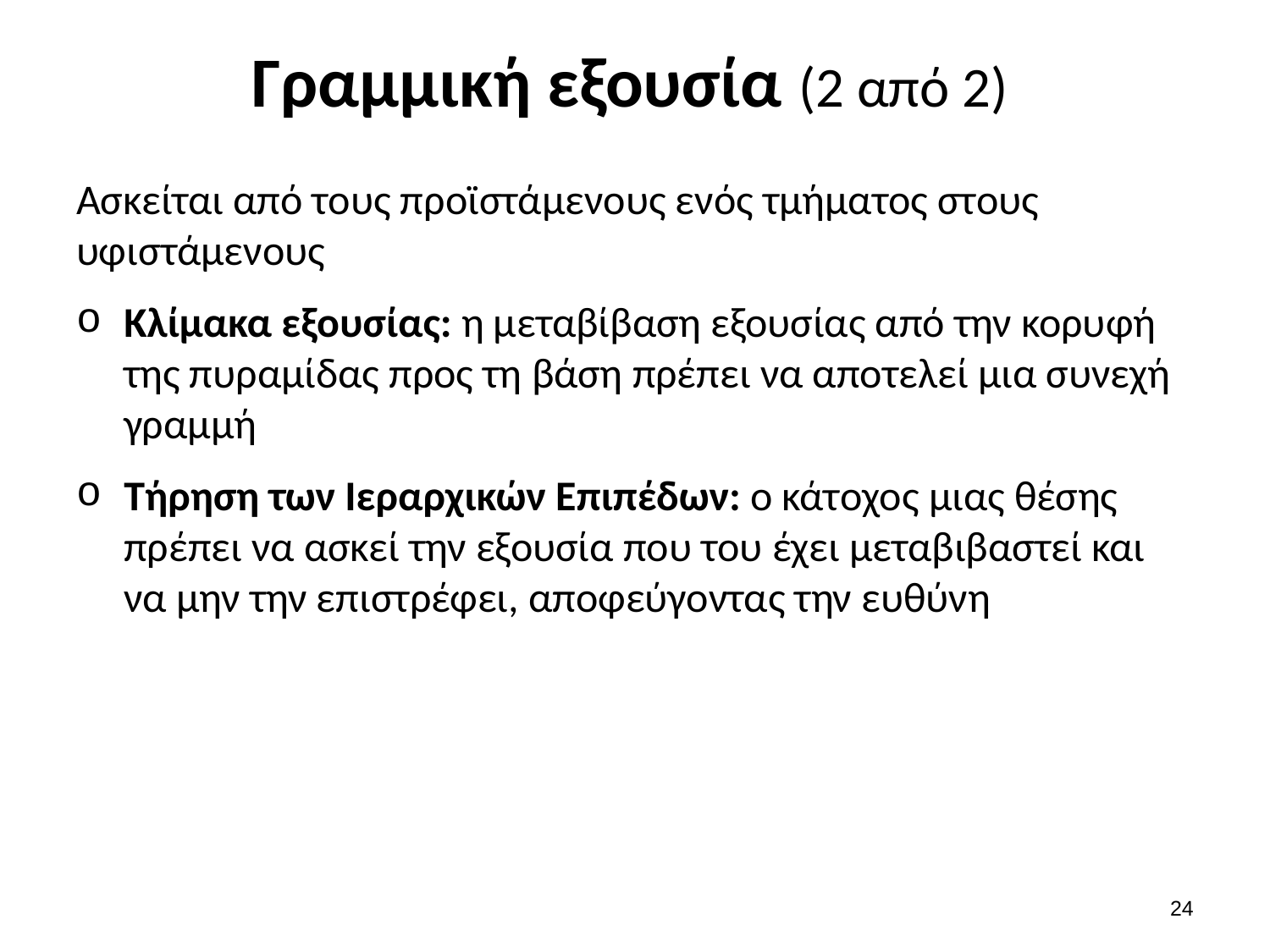

# Γραμμική εξουσία (2 από 2)
Ασκείται από τους προϊστάμενους ενός τμήματος στους υφιστάμενους
Κλίμακα εξουσίας: η μεταβίβαση εξουσίας από την κορυφή της πυραμίδας προς τη βάση πρέπει να αποτελεί μια συνεχή γραμμή
Τήρηση των Ιεραρχικών Επιπέδων: ο κάτοχος μιας θέσης πρέπει να ασκεί την εξουσία που του έχει μεταβιβαστεί και να μην την επιστρέφει, αποφεύγοντας την ευθύνη

24